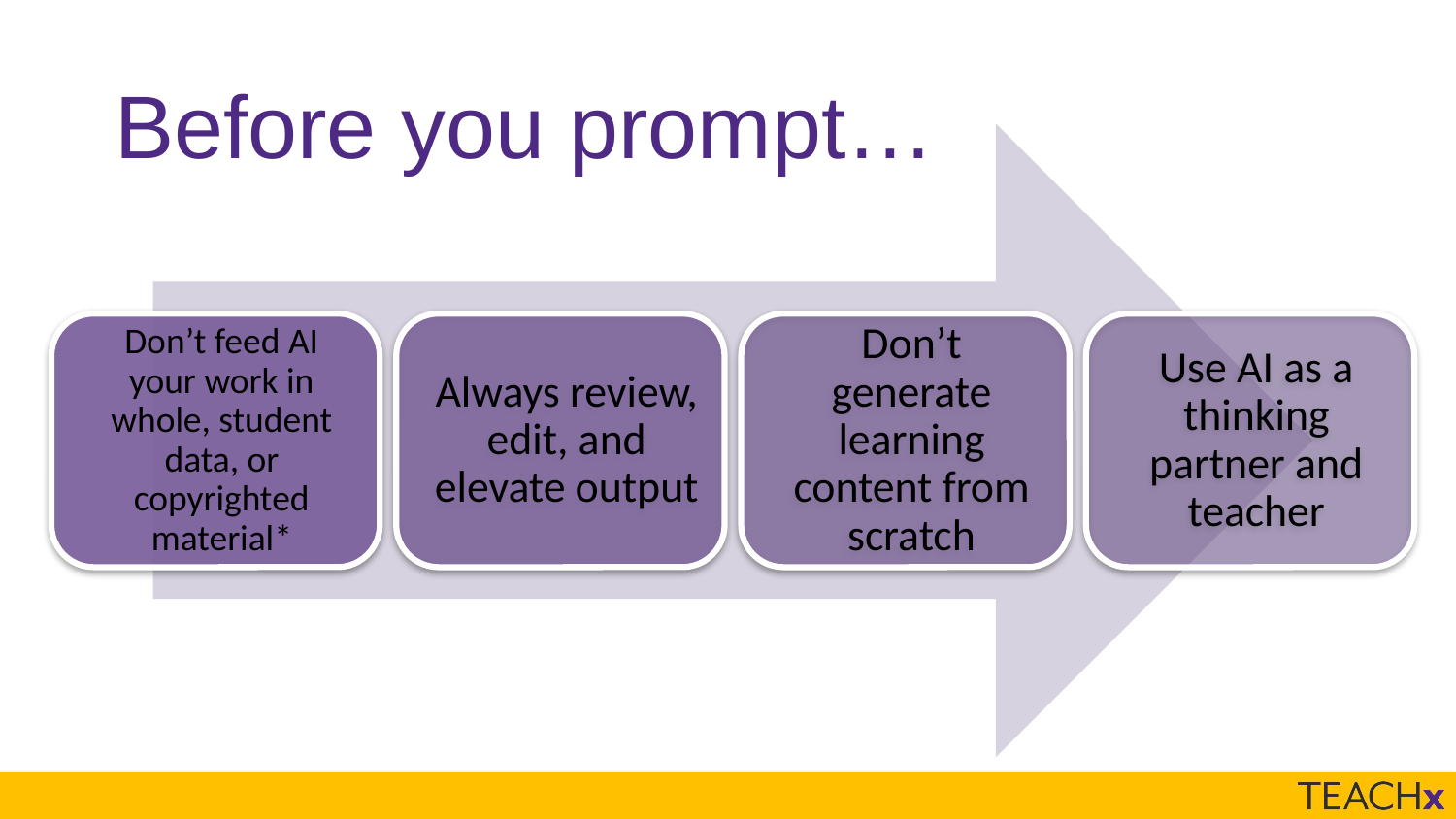

# Before you prompt…
Don’t feed AI your work in whole, student data, or copyrighted material*
Always review, edit, and elevate output
Don’t generate learning content from scratch
Use AI as a thinking partner and teacher